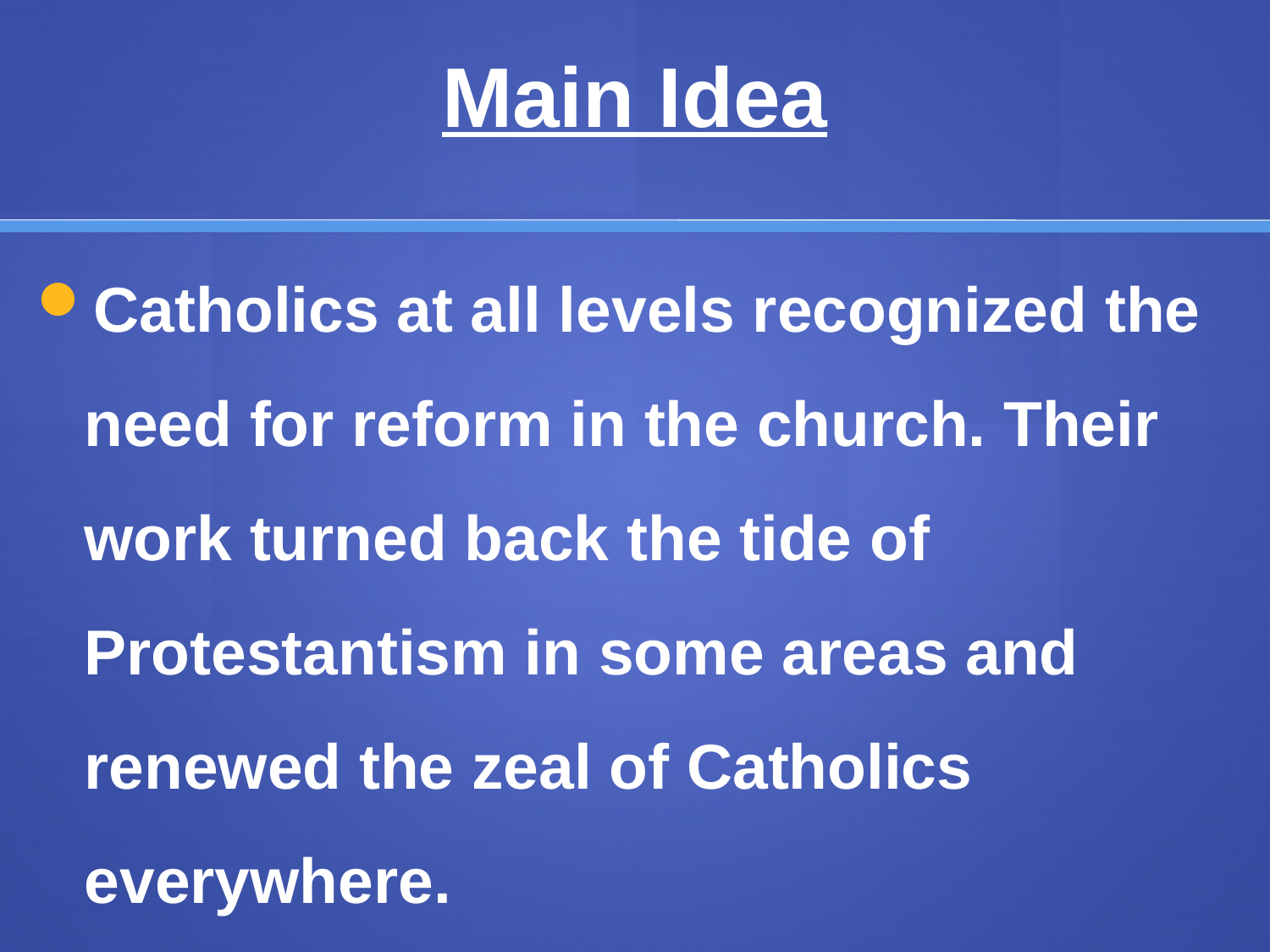

# Main Idea
Catholics at all levels recognized the need for reform in the church. Their work turned back the tide of Protestantism in some areas and renewed the zeal of Catholics everywhere.